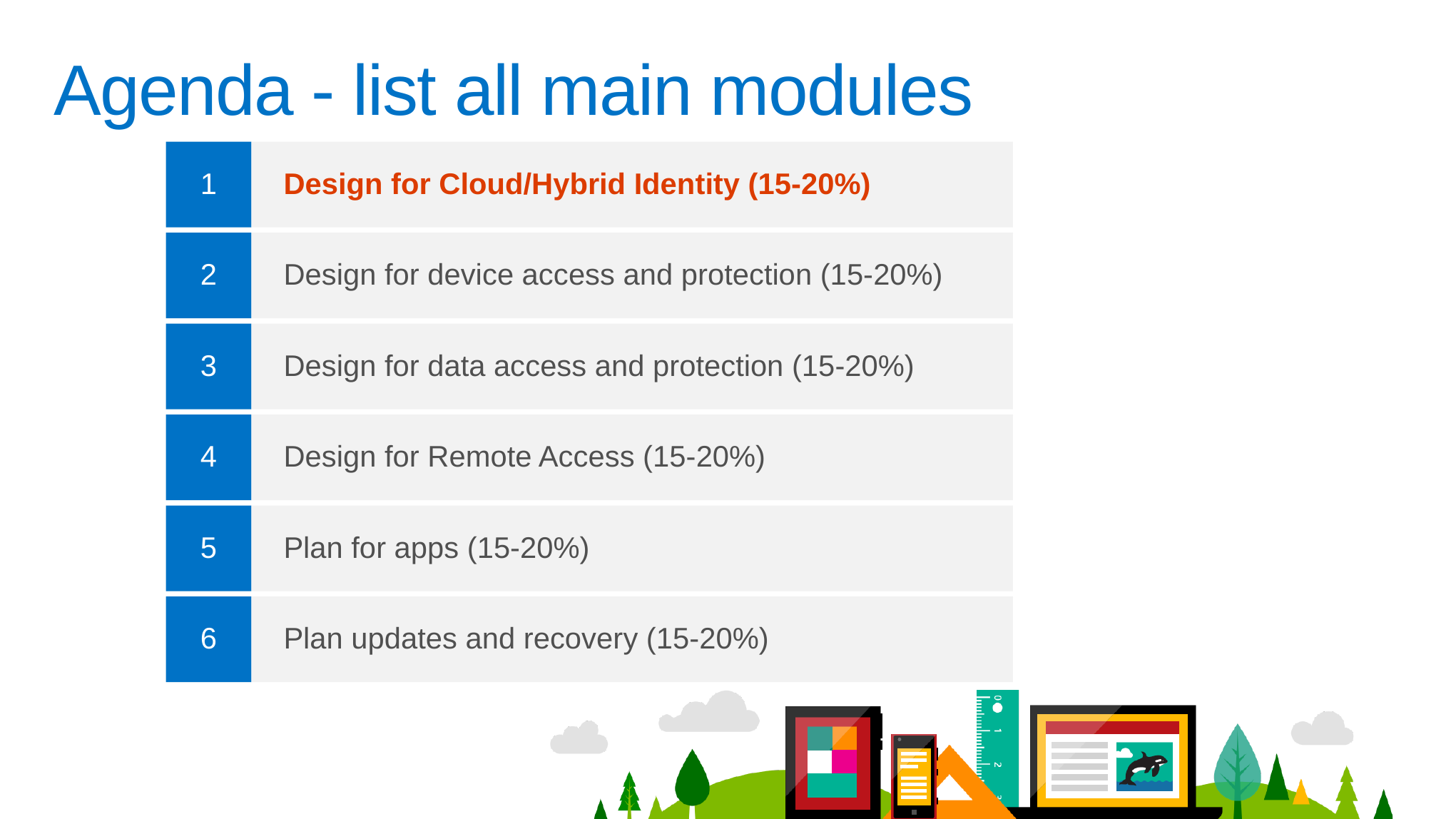

# Agenda - list all main modules
1
Design for Cloud/Hybrid Identity (15-20%)
2
Design for device access and protection (15-20%)
3
Design for data access and protection (15-20%)
4
Design for Remote Access (15-20%)
5
Plan for apps (15-20%)
6
Plan updates and recovery (15-20%)